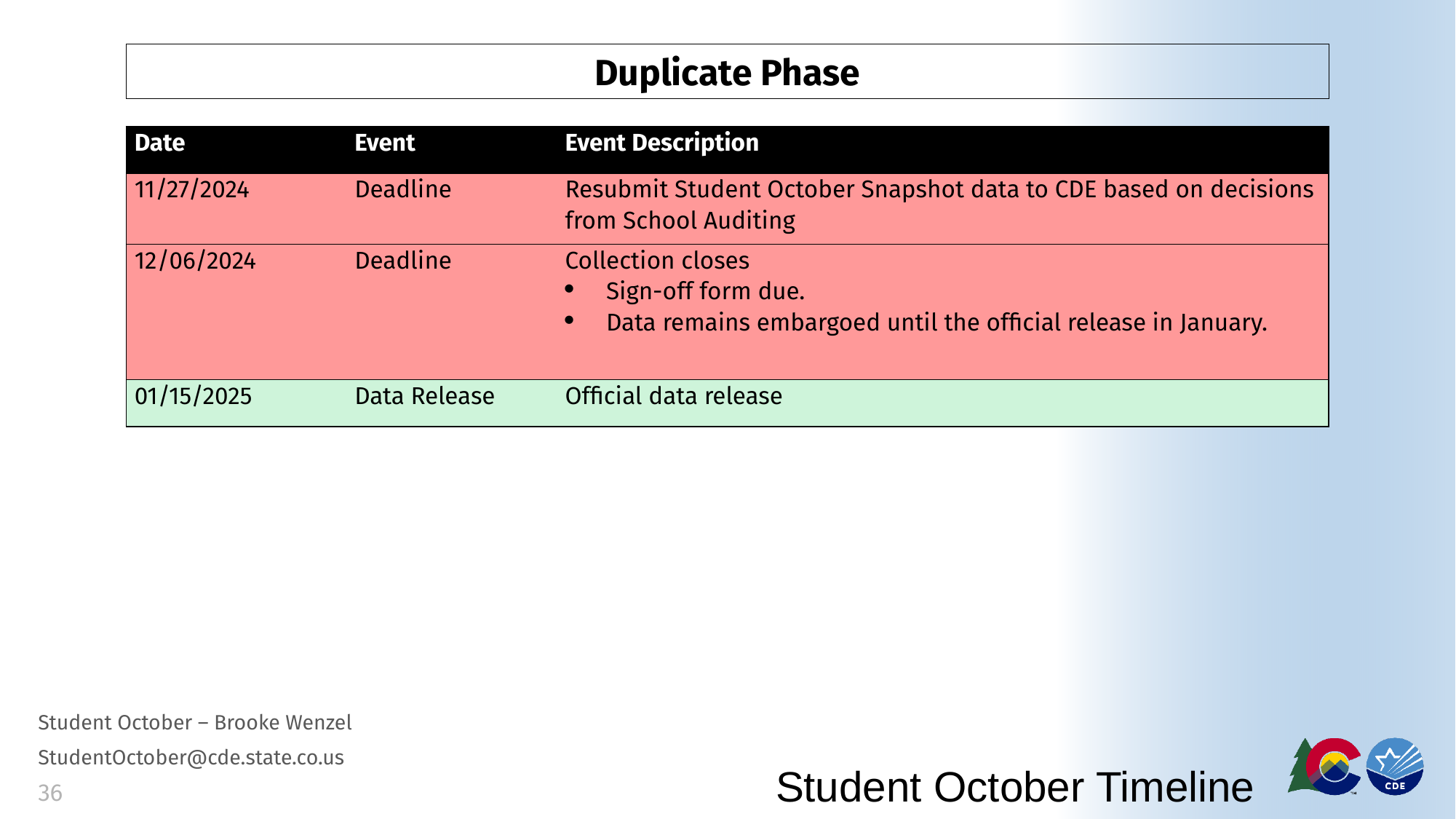

Duplicate Phase
| Date | Event | Event Description |
| --- | --- | --- |
| 11/27/2024 | Deadline | Resubmit Student October Snapshot data to CDE based on decisions from School Auditing |
| 12/06/2024 | Deadline | Collection closes Sign-off form due. Data remains embargoed until the official release in January. |
| 01/15/2025 | Data Release | Official data release |
# Student October Timeline
Student October – Brooke Wenzel
StudentOctober@cde.state.co.us
36